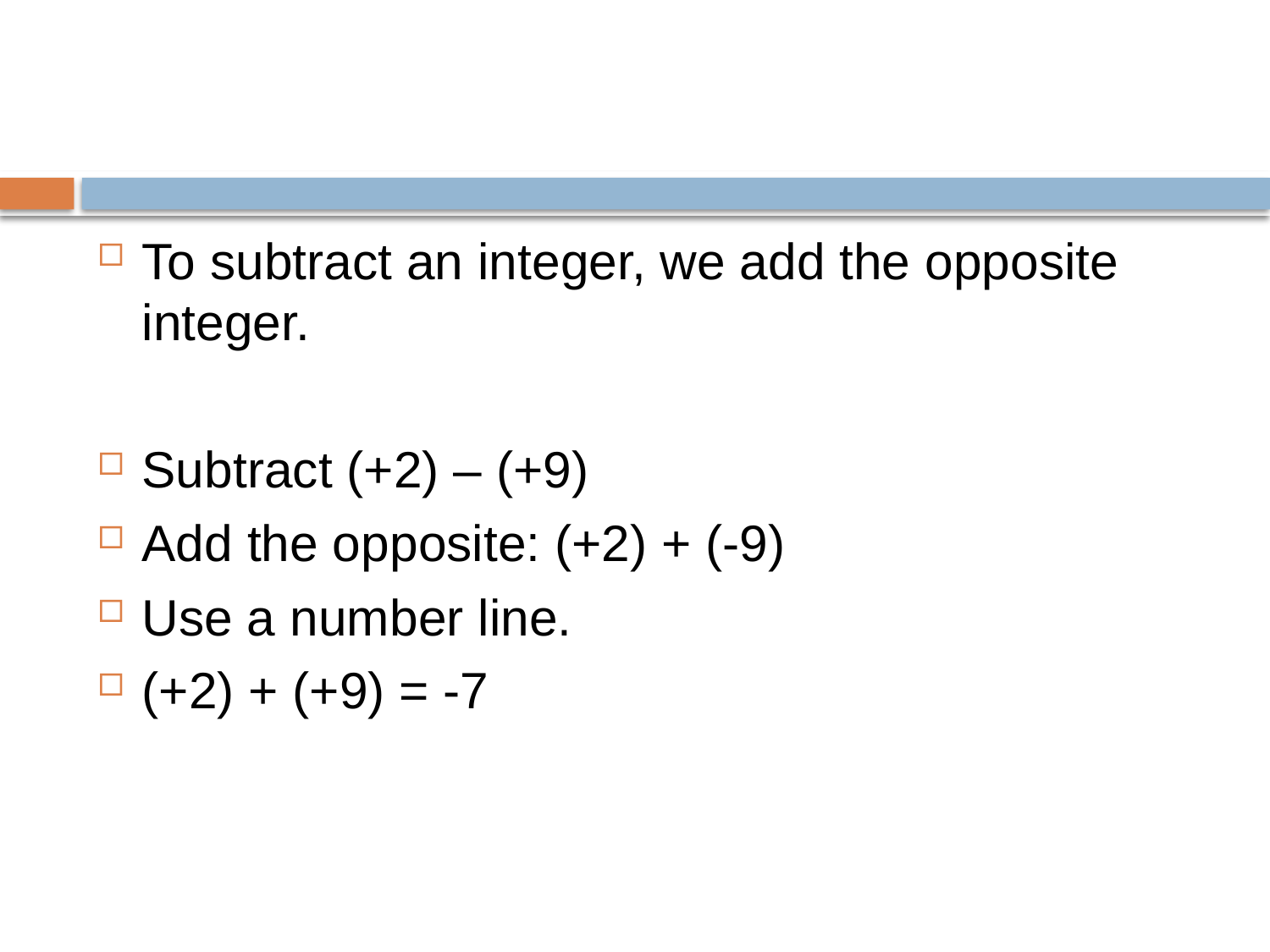

#
To subtract an integer, we add the opposite integer.

Subtract (+2) – (+9)
Add the opposite: (+2) + (-9)
Use a number line.
(+2) + (+9) = -7